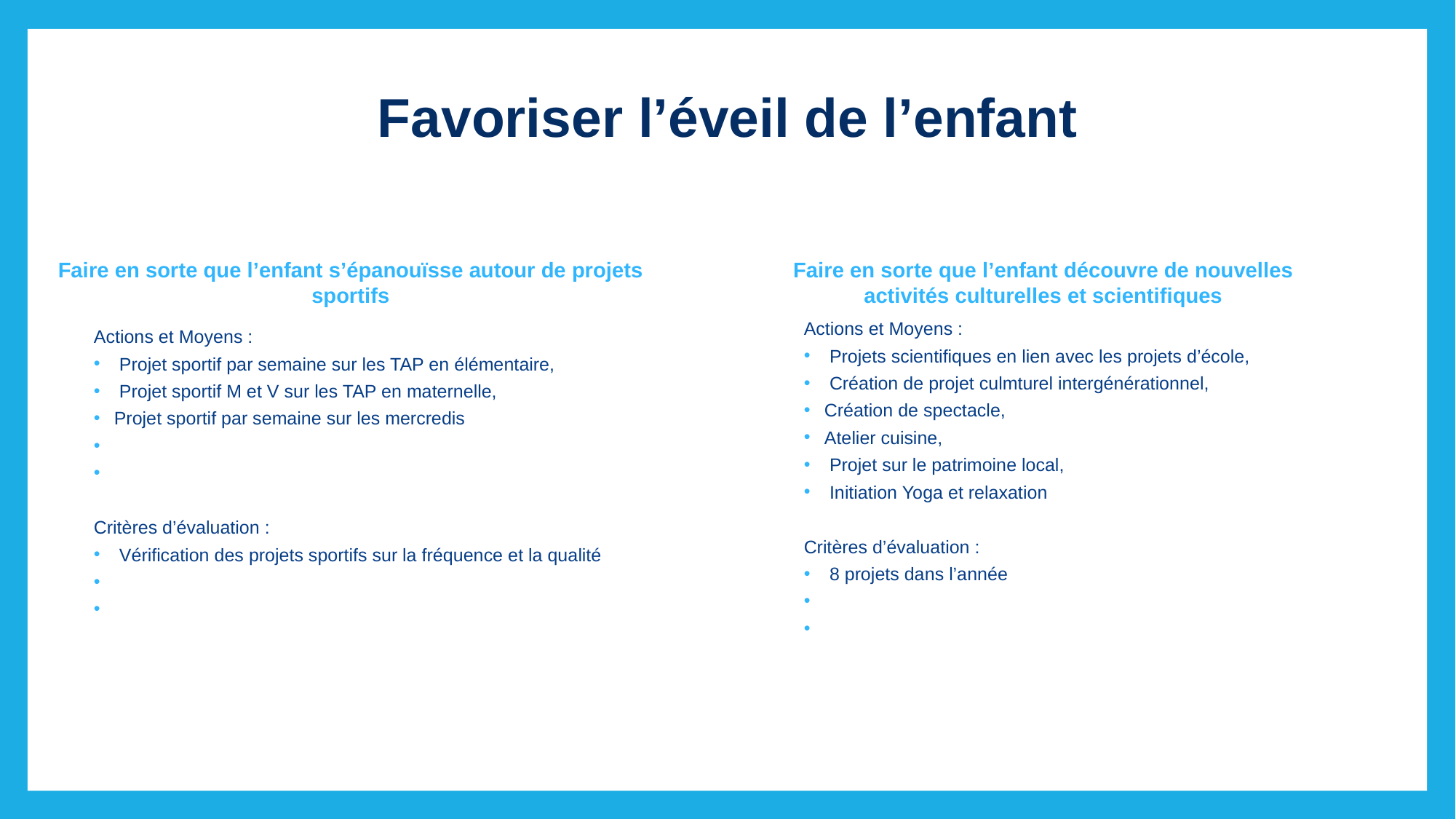

Favoriser l’éveil de l’enfant
Faire en sorte que l’enfant s’épanouïsse autour de projets sportifs
Faire en sorte que l’enfant découvre de nouvelles activités culturelles et scientifiques
Actions et Moyens :
 Projets scientifiques en lien avec les projets d’école,
 Création de projet culmturel intergénérationnel,
Création de spectacle,
Atelier cuisine,
 Projet sur le patrimoine local,
 Initiation Yoga et relaxation

Critères d’évaluation :
 8 projets dans l’année

Actions et Moyens :
 Projet sportif par semaine sur les TAP en élémentaire,
 Projet sportif M et V sur les TAP en maternelle,
Projet sportif par semaine sur les mercredis

Critères d’évaluation :
 Vérification des projets sportifs sur la fréquence et la qualité